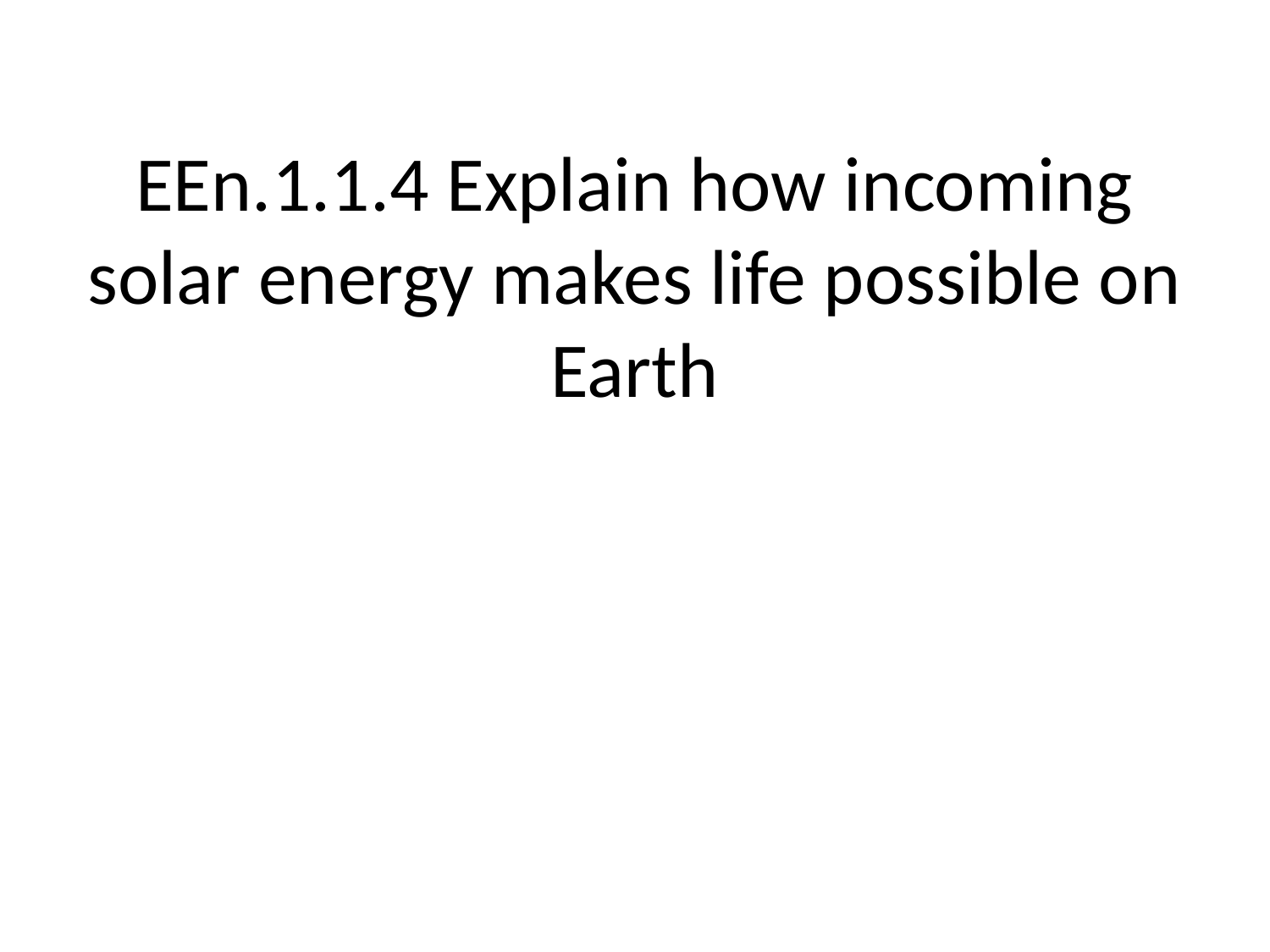

# EEn.1.1.4 Explain how incoming solar energy makes life possible on Earth